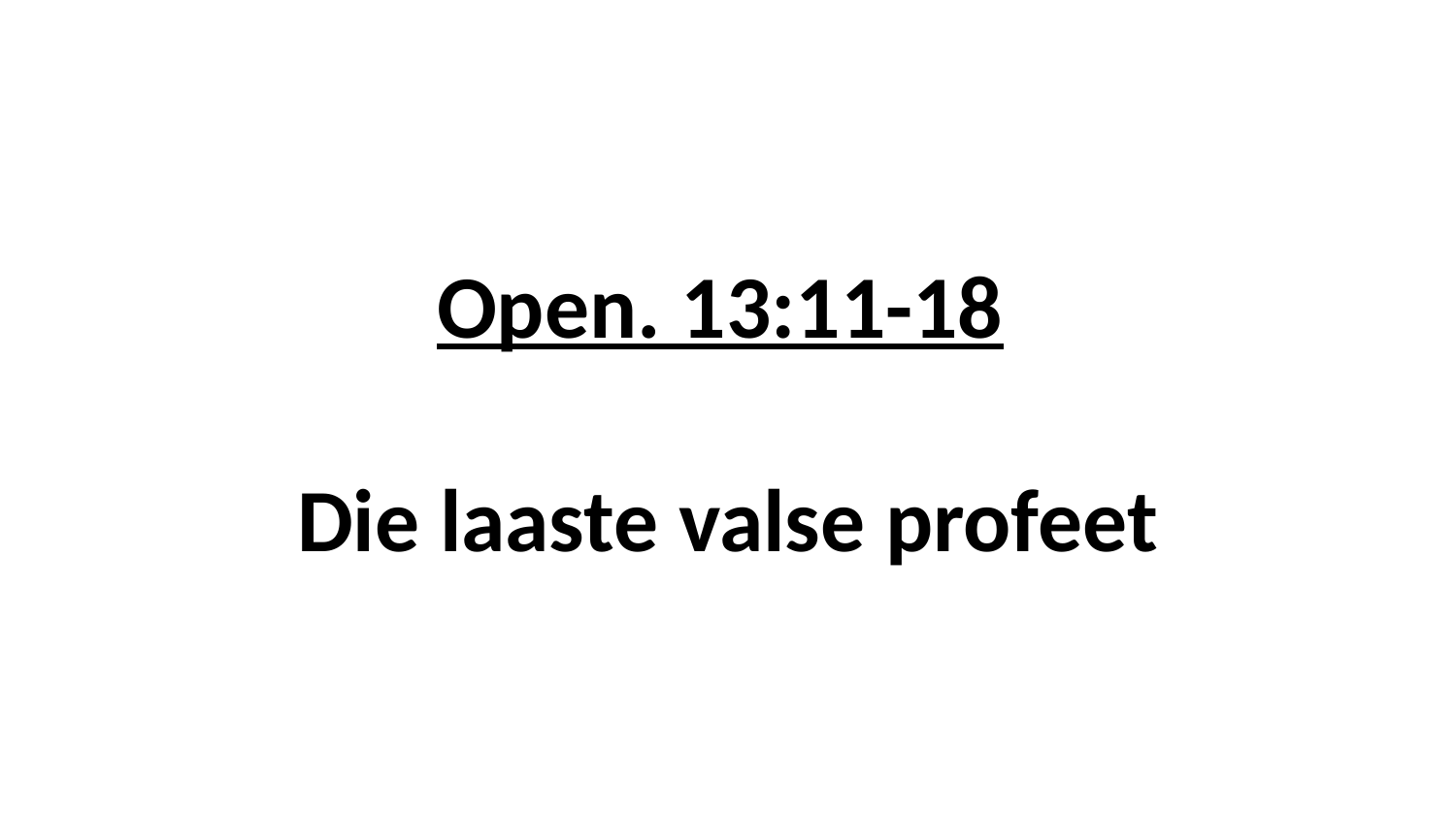

# Open. 13:11-18 Die laaste valse profeet